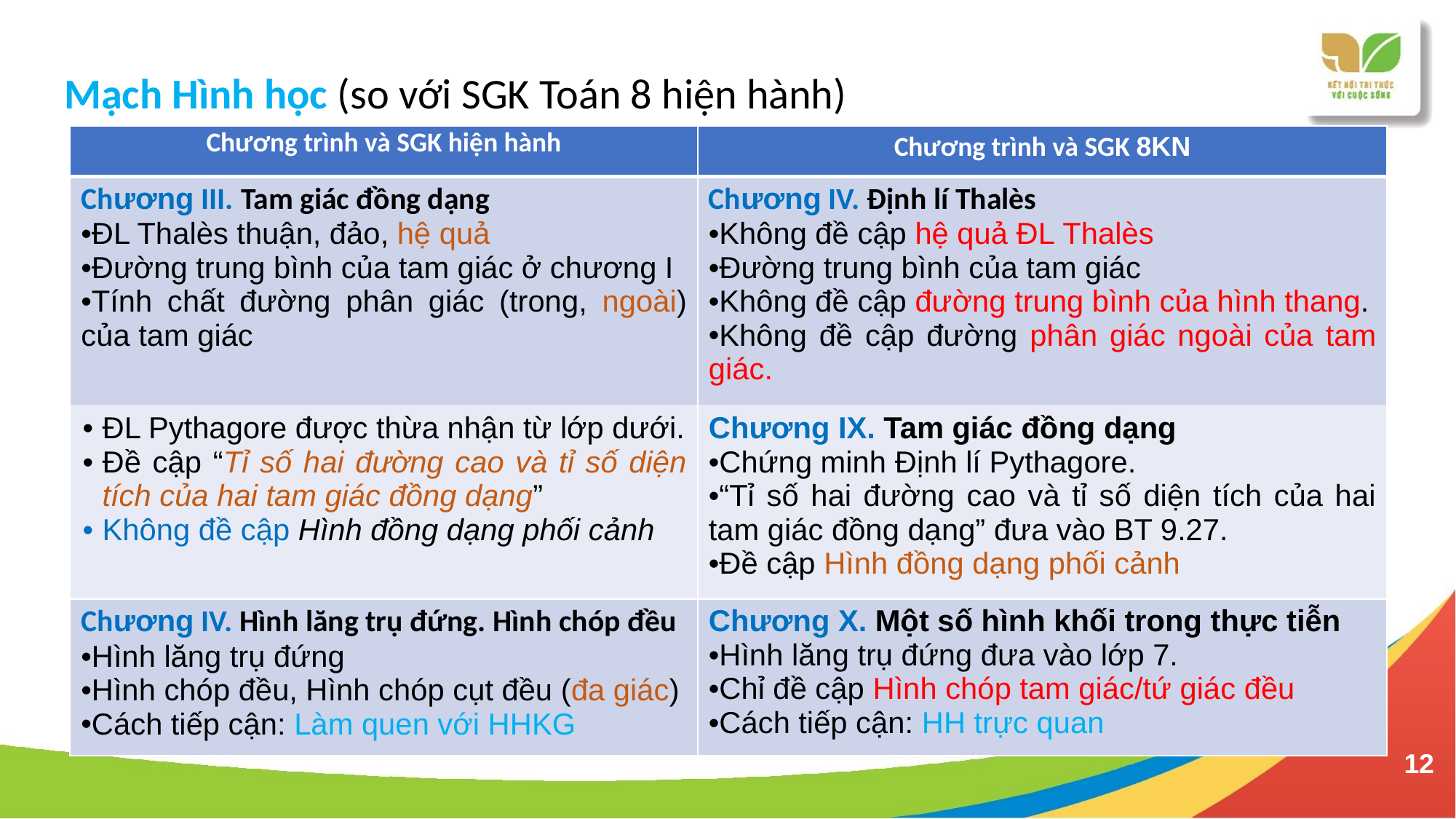

II –Mạch Hình học (so với SGK Toán 8 hiện hành)

| Chương trình và SGK hiện hành | Chương trình và SGK 8KN |
| --- | --- |
| Chương III. Tam giác đồng dạng ĐL Thalès thuận, đảo, hệ quả Đường trung bình của tam giác ở chương I Tính chất đường phân giác (trong, ngoài) của tam giác | Chương IV. Định lí Thalès Không đề cập hệ quả ĐL Thalès Đường trung bình của tam giác Không đề cập đường trung bình của hình thang. Không đề cập đường phân giác ngoài của tam giác. |
| ĐL Pythagore được thừa nhận từ lớp dưới. Đề cập “Tỉ số hai đường cao và tỉ số diện tích của hai tam giác đồng dạng” Không đề cập Hình đồng dạng phối cảnh | Chương IX. Tam giác đồng dạng Chứng minh Định lí Pythagore. “Tỉ số hai đường cao và tỉ số diện tích của hai tam giác đồng dạng” đưa vào BT 9.27. Đề cập Hình đồng dạng phối cảnh |
| Chương IV. Hình lăng trụ đứng. Hình chóp đều Hình lăng trụ đứng Hình chóp đều, Hình chóp cụt đều (đa giác) Cách tiếp cận: Làm quen với HHKG | Chương X. Một số hình khối trong thực tiễn Hình lăng trụ đứng đưa vào lớp 7. Chỉ đề cập Hình chóp tam giác/tứ giác đều Cách tiếp cận: HH trực quan |